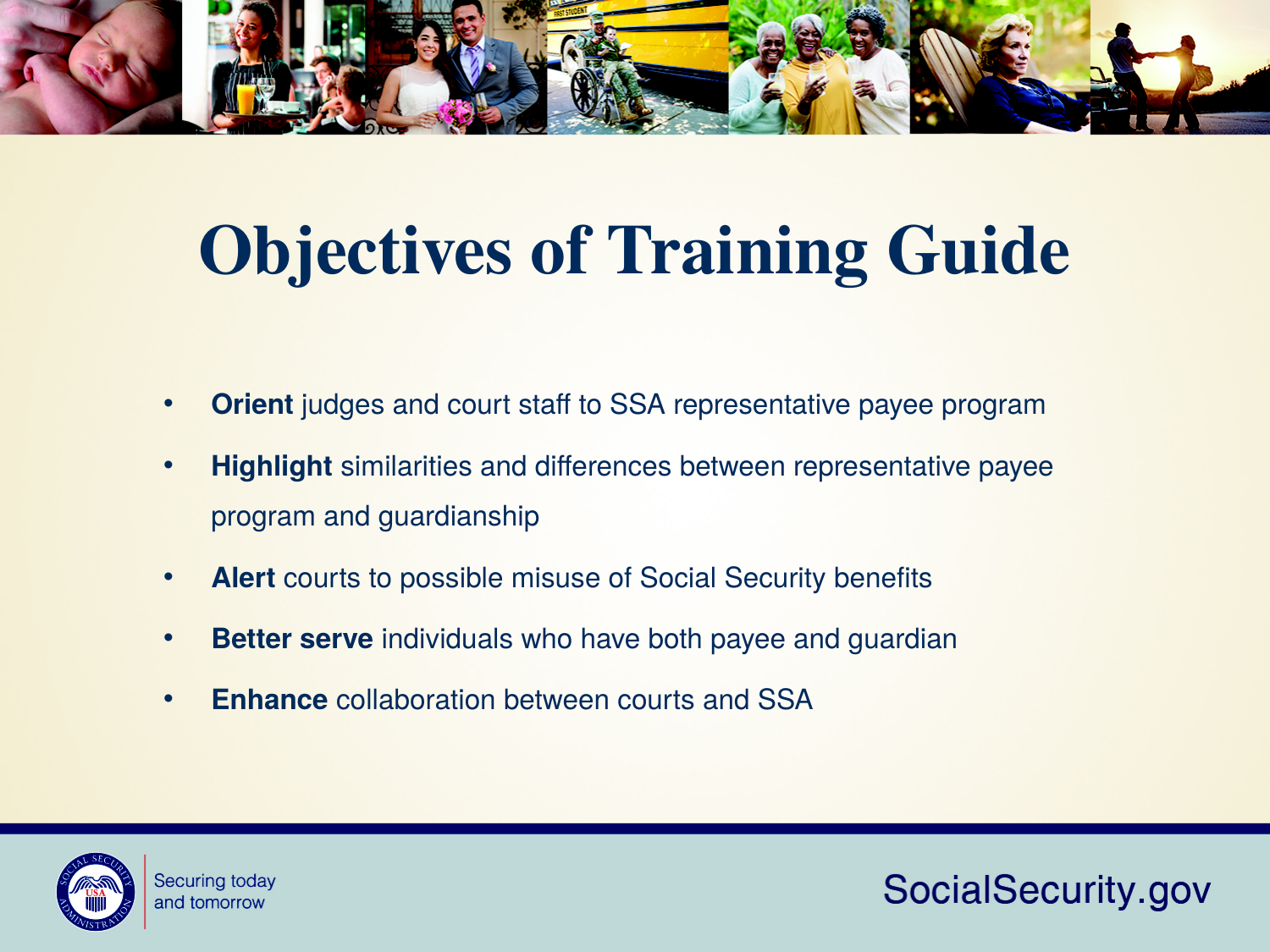

# Objectives of Training Guide
Orient judges and court staff to SSA representative payee program
Highlight similarities and differences between representative payee program and guardianship
Alert courts to possible misuse of Social Security benefits
Better serve individuals who have both payee and guardian
Enhance collaboration between courts and SSA